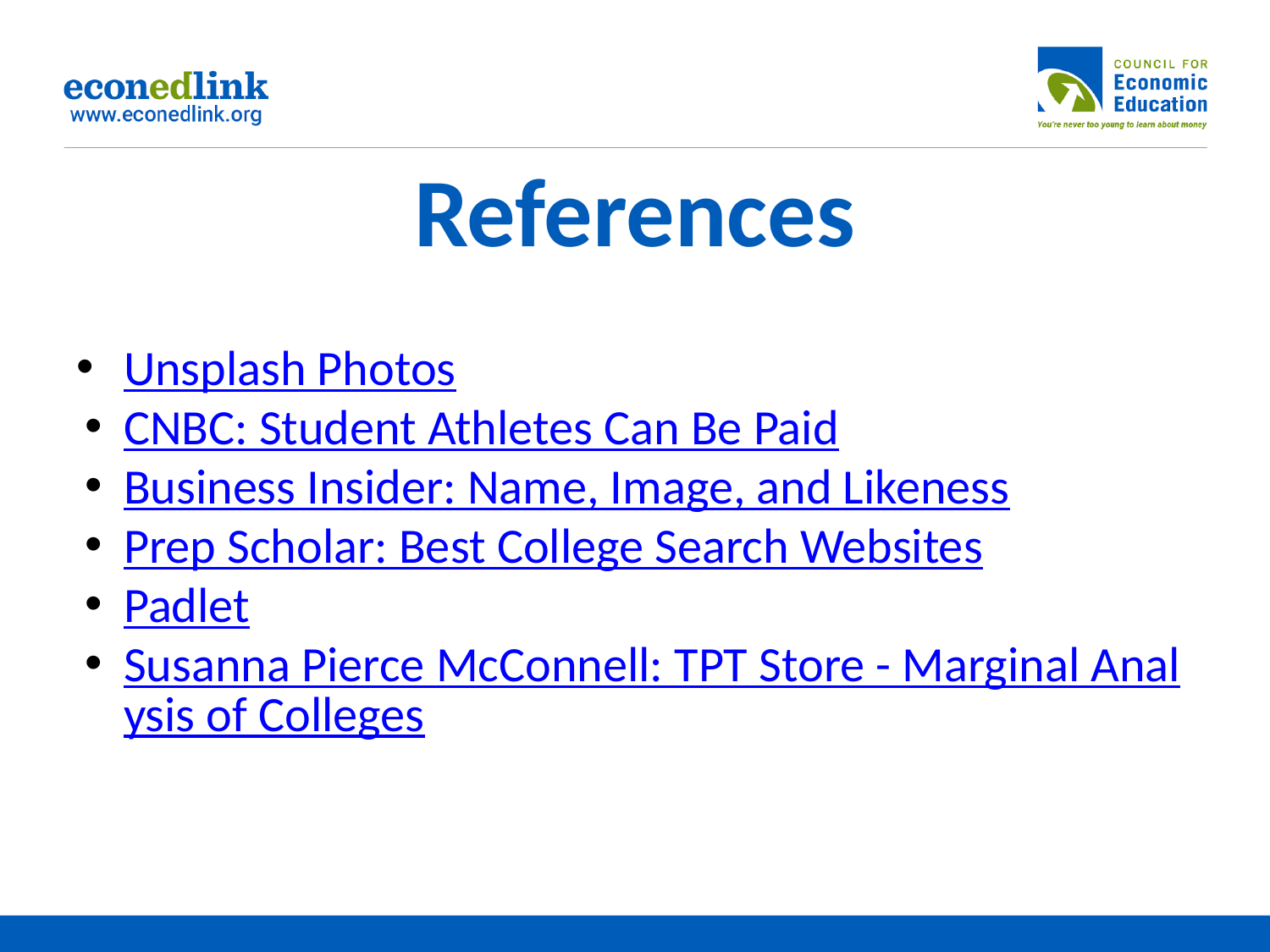

# References
Unsplash Photos
CNBC: Student Athletes Can Be Paid
Business Insider: Name, Image, and Likeness
Prep Scholar: Best College Search Websites
Padlet
Susanna Pierce McConnell: TPT Store - Marginal Analysis of Colleges